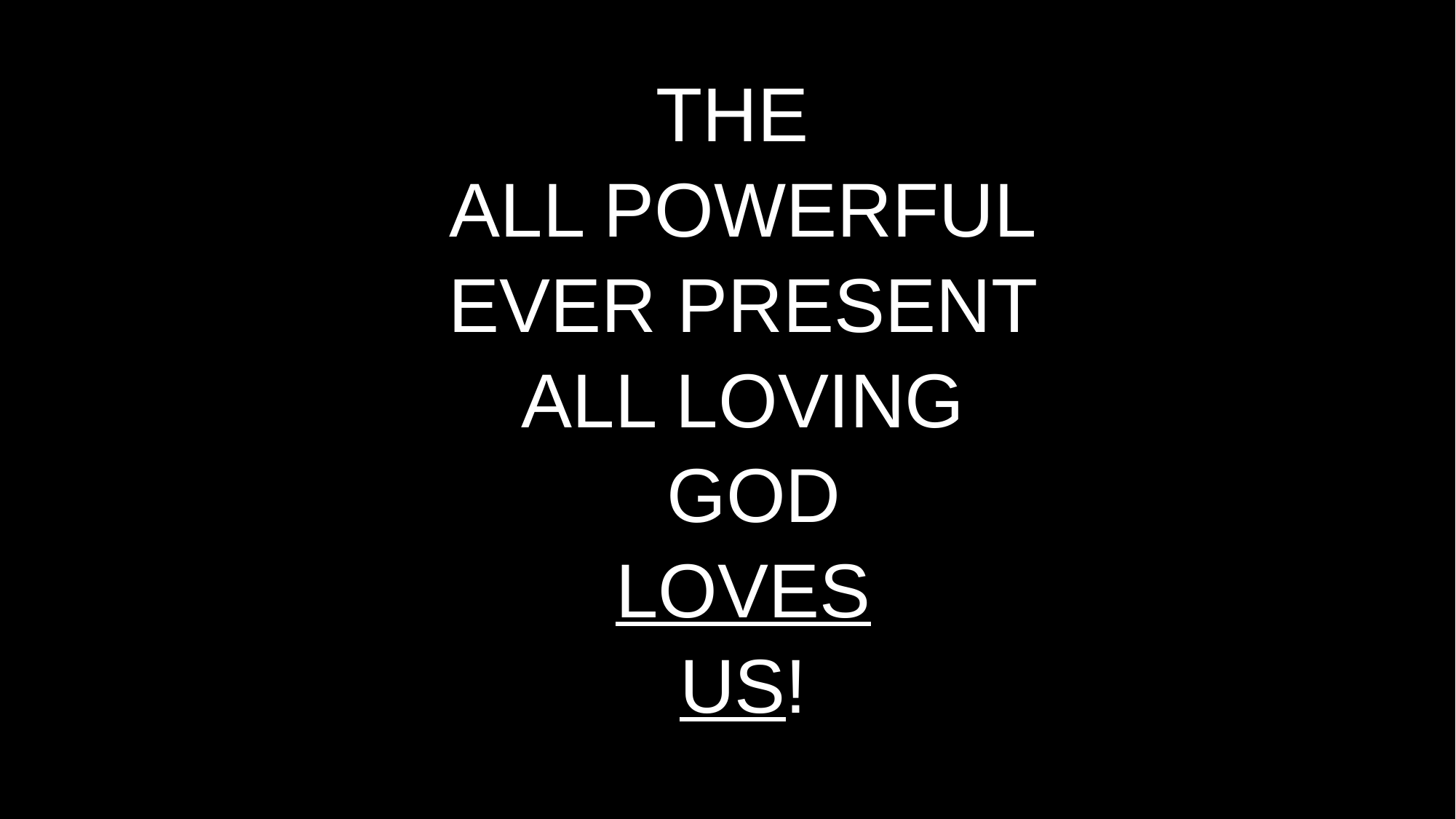

The
All Powerful
Ever Present
All Loving
 God
Loves
Us!